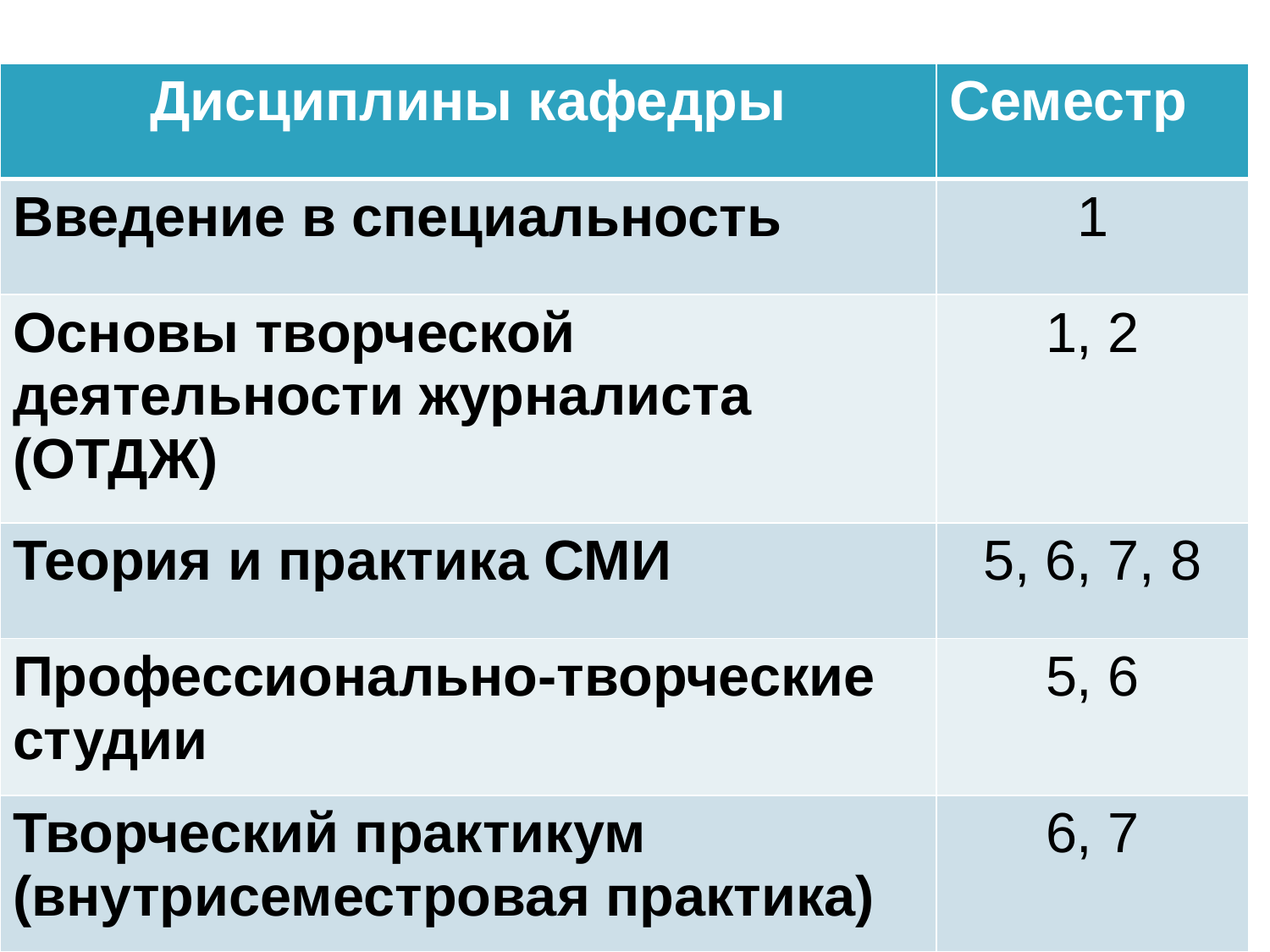

| Дисциплины кафедры | Семестр |
| --- | --- |
| Введение в специальность | 1 |
| Основы творческой деятельности журналиста (ОТДЖ) | 1, 2 |
| Теория и практика СМИ | 5, 6, 7, 8 |
| Профессионально-творческие студии | 5, 6 |
| Творческий практикум (внутрисеместровая практика) | 6, 7 |